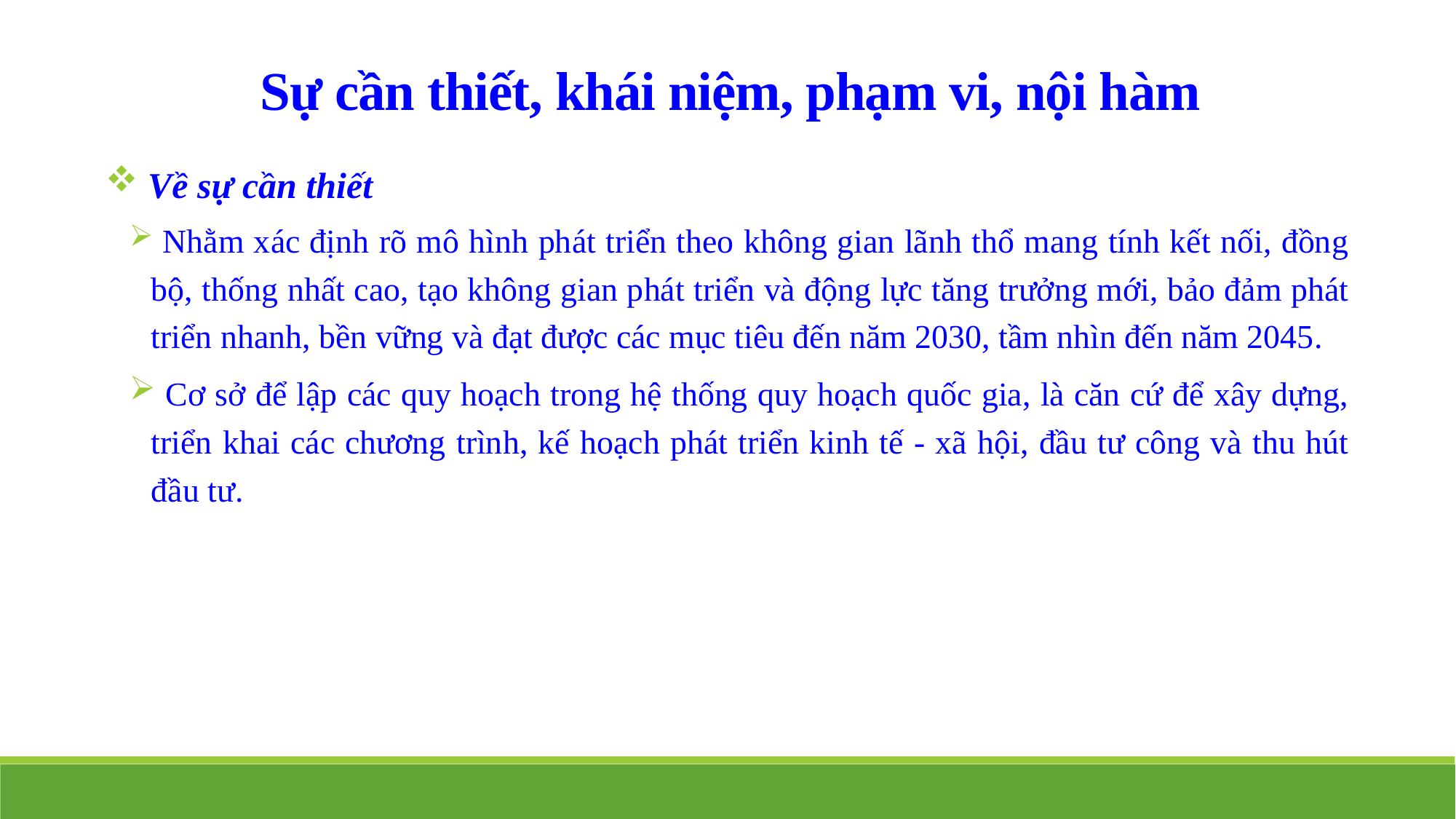

Sự cần thiết, khái niệm, phạm vi, nội hàm
 Về sự cần thiết
 Nhằm xác định rõ mô hình phát triển theo không gian lãnh thổ mang tính kết nối, đồng bộ, thống nhất cao, tạo không gian phát triển và động lực tăng trưởng mới, bảo đảm phát triển nhanh, bền vững và đạt được các mục tiêu đến năm 2030, tầm nhìn đến năm 2045.
 Cơ sở để lập các quy hoạch trong hệ thống quy hoạch quốc gia, là căn cứ để xây dựng, triển khai các chương trình, kế hoạch phát triển kinh tế - xã hội, đầu tư công và thu hút đầu tư.